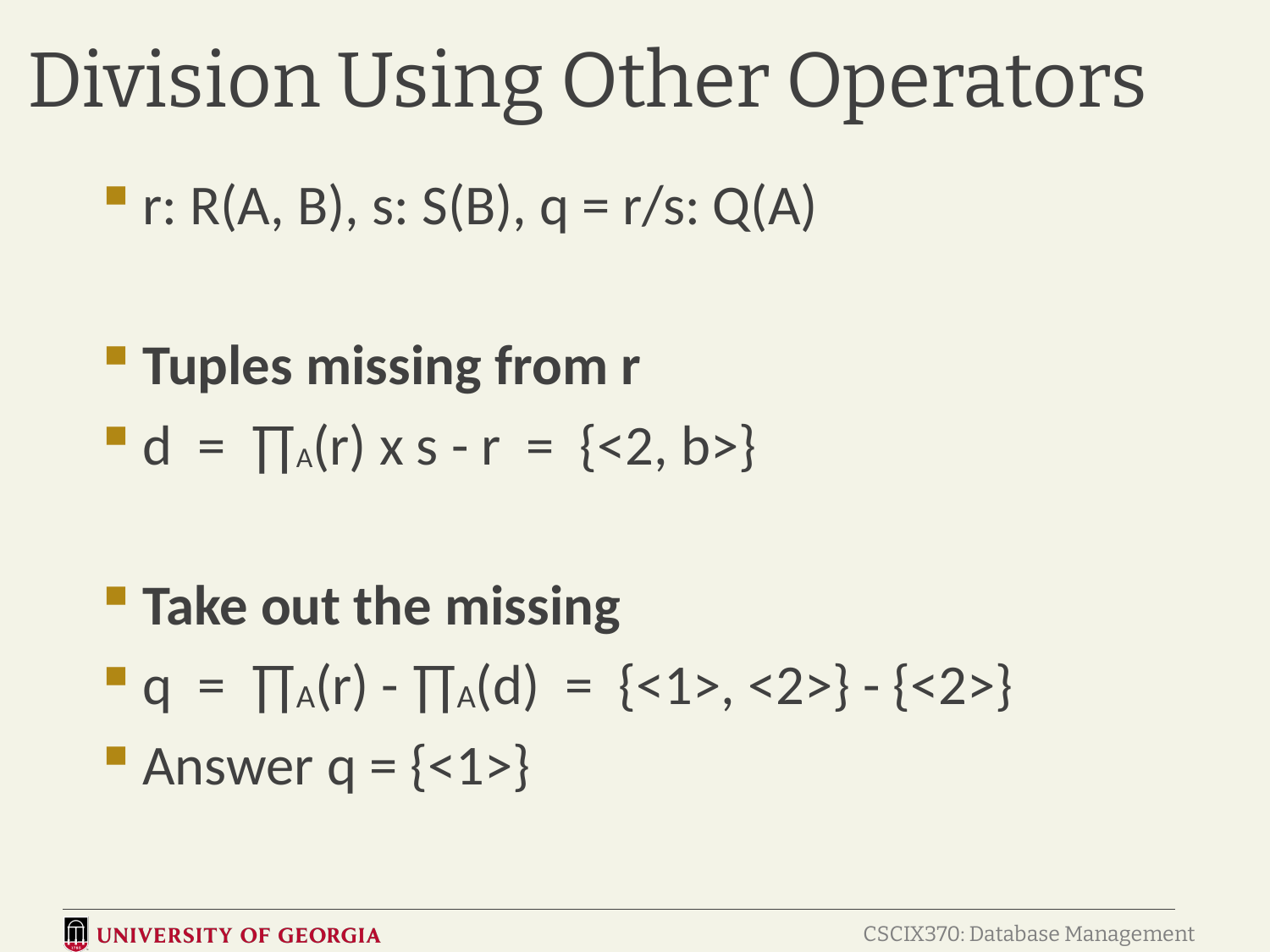

# Division Using Other Operators
r: R(A, B), s: S(B), q = r/s: Q(A)

Tuples missing from r
d  =  ∏A(r) x s - r  =  {<2, b>}

Take out the missing
q  =  ∏A(r) - ∏A(d)  =  {<1>, <2>} - {<2>}
Answer q = {<1>}